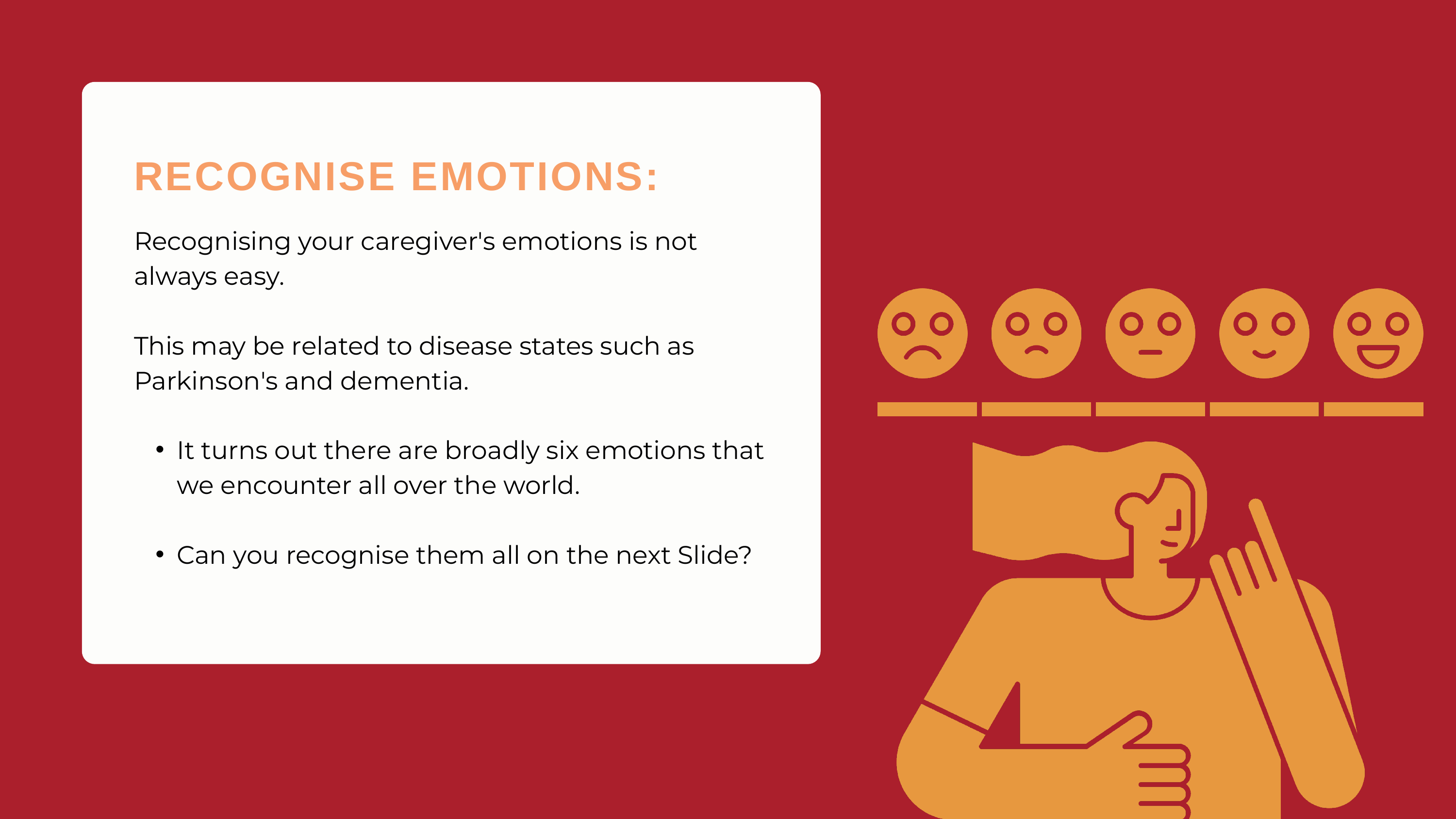

RECOGNISE EMOTIONS:
Recognising your caregiver's emotions is not always easy.

This may be related to disease states such as Parkinson's and dementia.

It turns out there are broadly six emotions that we encounter all over the world.

Can you recognise them all on the next Slide?